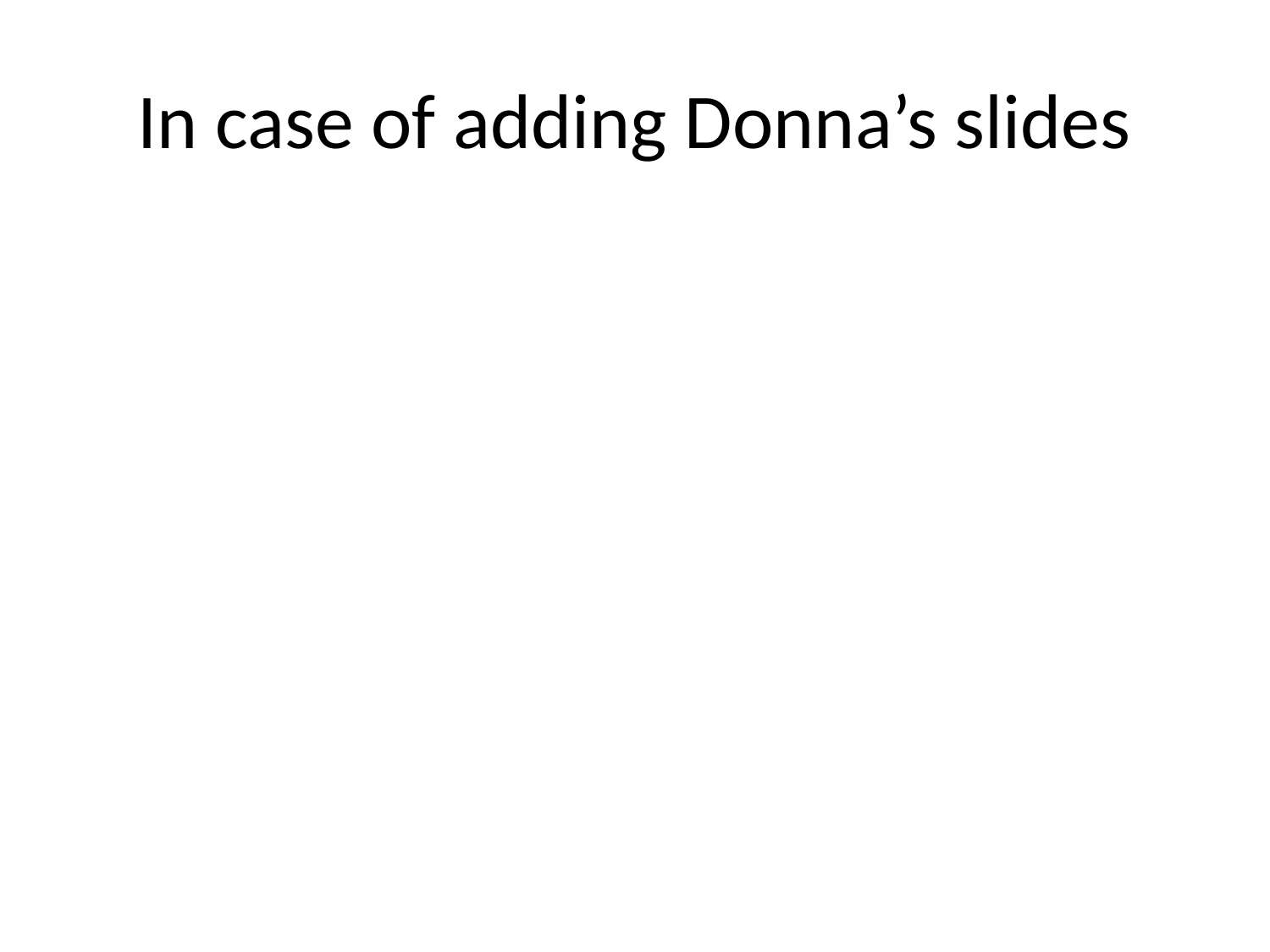

# In case of adding Donna’s slides